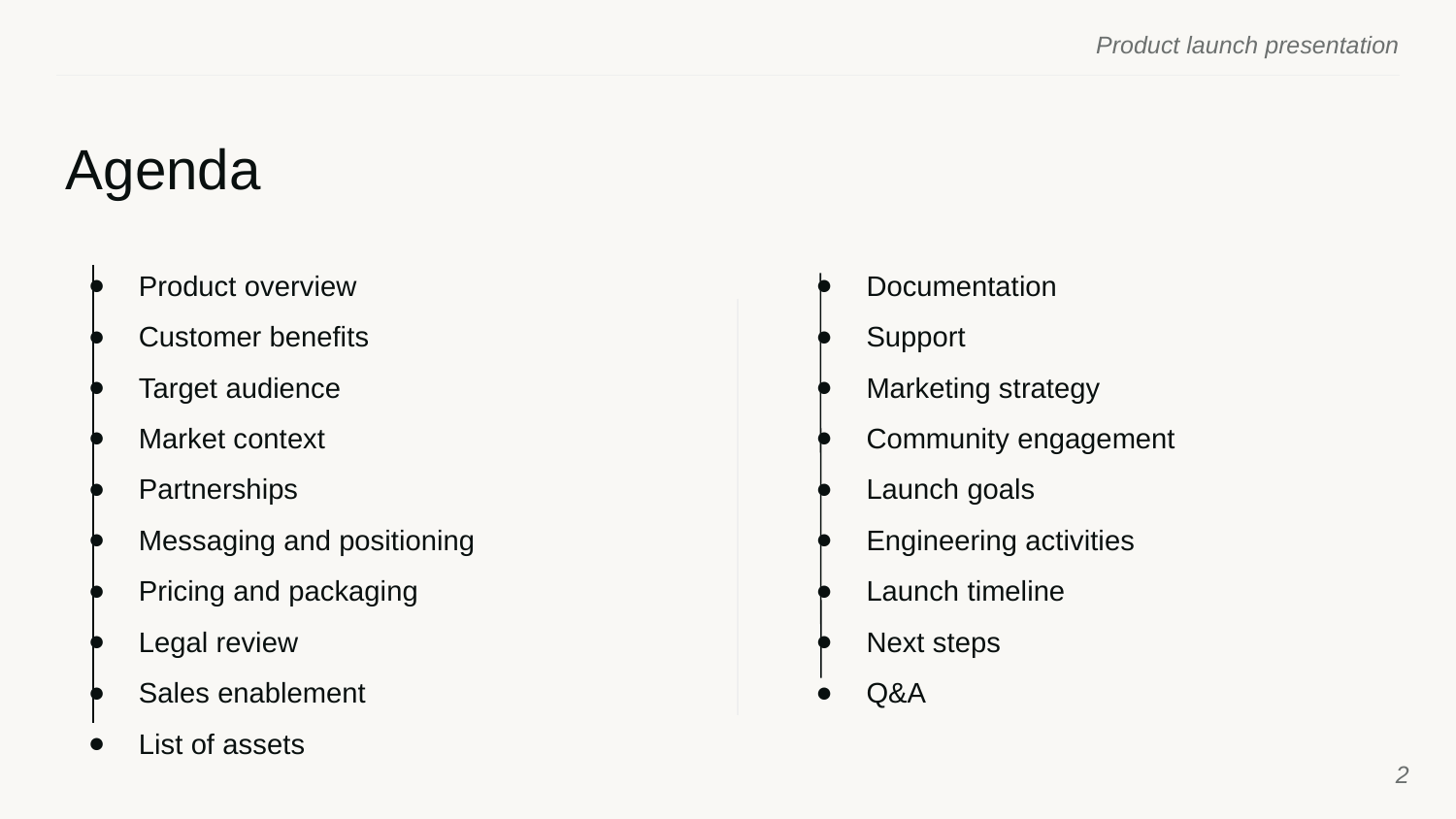

# Agenda
Product overview
Customer benefits
Target audience
Market context
Partnerships
Messaging and positioning
Pricing and packaging
Legal review
Sales enablement
List of assets
Documentation
Support
Marketing strategy
Community engagement
Launch goals
Engineering activities
Launch timeline
Next steps
Q&A
2